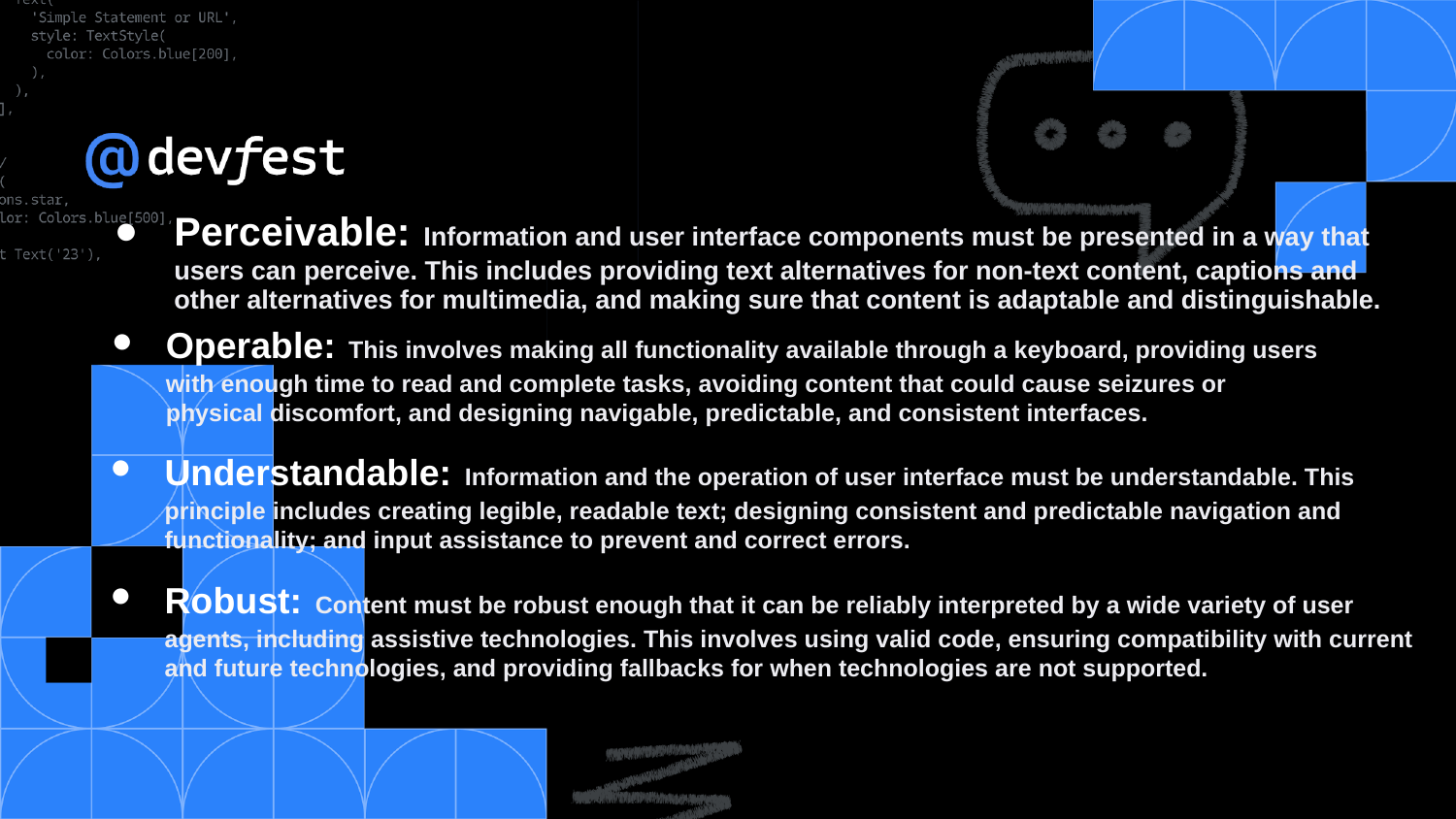

# Perceivable: Information and user interface components must be presented in a way that users can perceive. This includes providing text alternatives for non-text content, captions and other alternatives for multimedia, and making sure that content is adaptable and distinguishable.
Operable: This involves making all functionality available through a keyboard, providing users with enough time to read and complete tasks, avoiding content that could cause seizures or physical discomfort, and designing navigable, predictable, and consistent interfaces.
Understandable: Information and the operation of user interface must be understandable. This principle includes creating legible, readable text; designing consistent and predictable navigation and functionality; and input assistance to prevent and correct errors.
Robust: Content must be robust enough that it can be reliably interpreted by a wide variety of user agents, including assistive technologies. This involves using valid code, ensuring compatibility with current and future technologies, and providing fallbacks for when technologies are not supported.